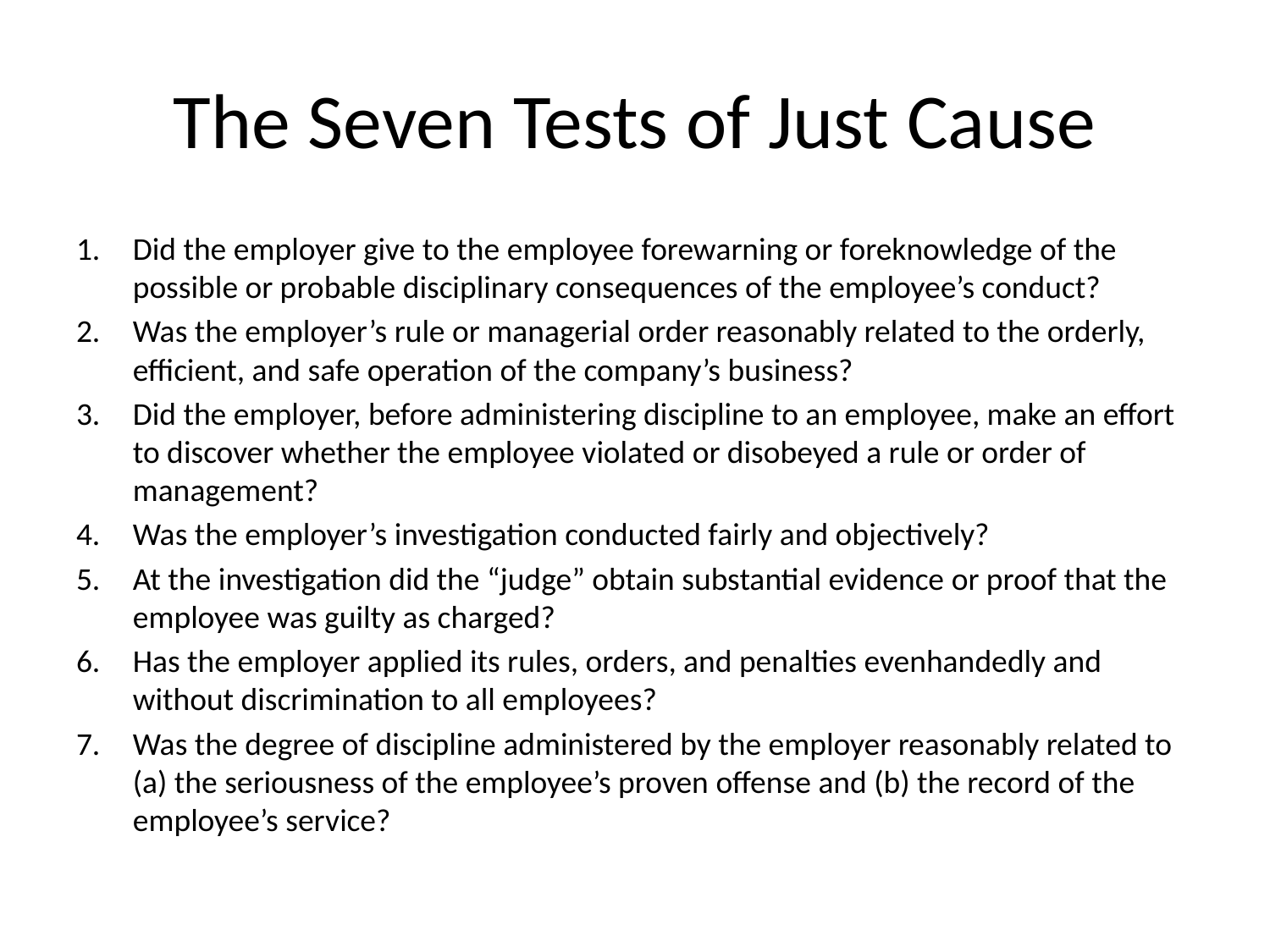

# The Seven Tests of Just Cause
Did the employer give to the employee forewarning or foreknowledge of the possible or probable disciplinary consequences of the employee’s conduct?
Was the employer’s rule or managerial order reasonably related to the orderly, efficient, and safe operation of the company’s business?
Did the employer, before administering discipline to an employee, make an effort to discover whether the employee violated or disobeyed a rule or order of management?
Was the employer’s investigation conducted fairly and objectively?
At the investigation did the “judge” obtain substantial evidence or proof that the employee was guilty as charged?
Has the employer applied its rules, orders, and penalties evenhandedly and without discrimination to all employees?
Was the degree of discipline administered by the employer reasonably related to (a) the seriousness of the employee’s proven offense and (b) the record of the employee’s service?